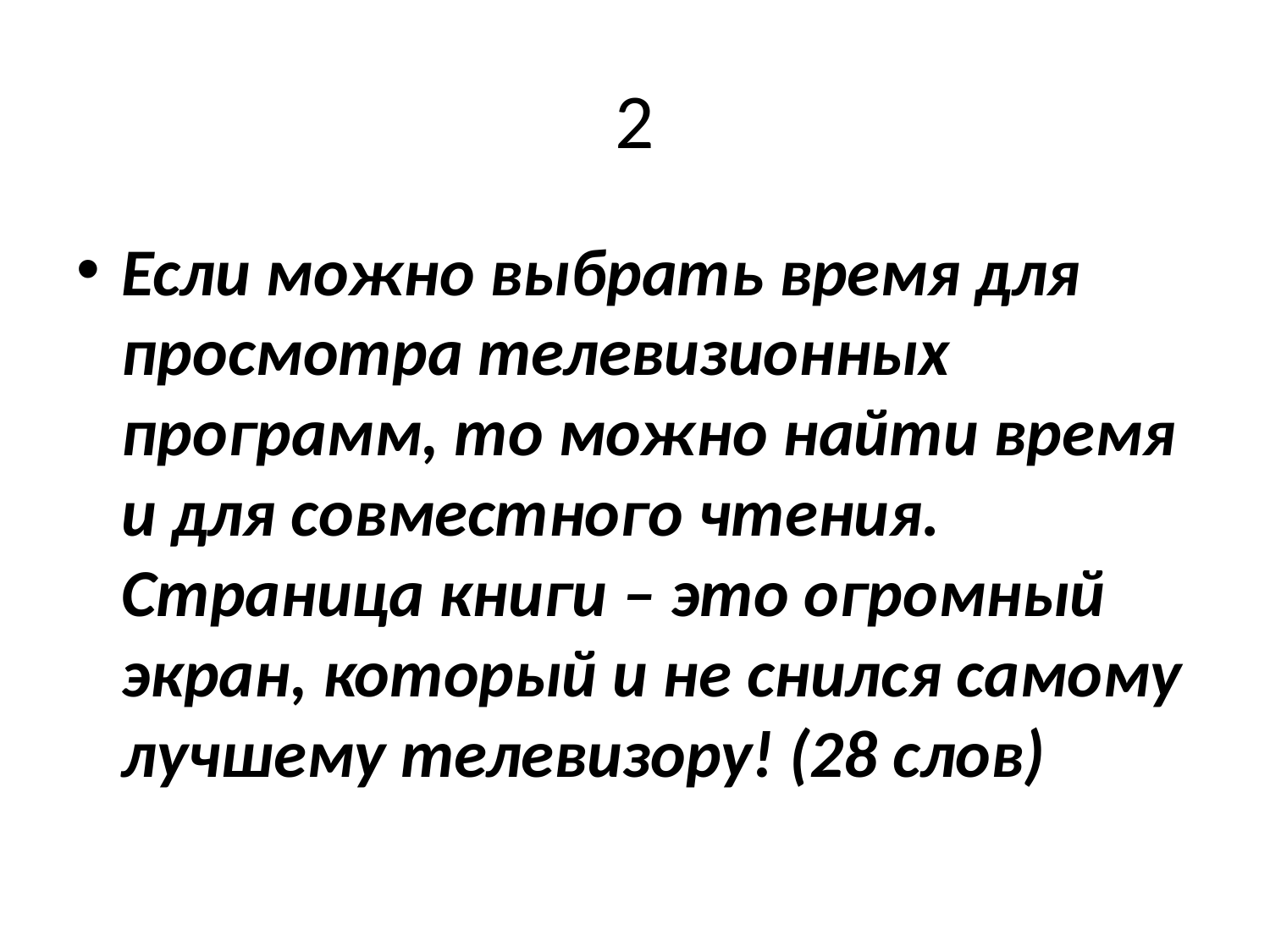

# 2
Если можно выбрать время для просмотра телевизионных программ, то можно найти время и для совместного чтения. Страница книги – это огромный экран, который и не снился самому лучшему телевизору! (28 слов)